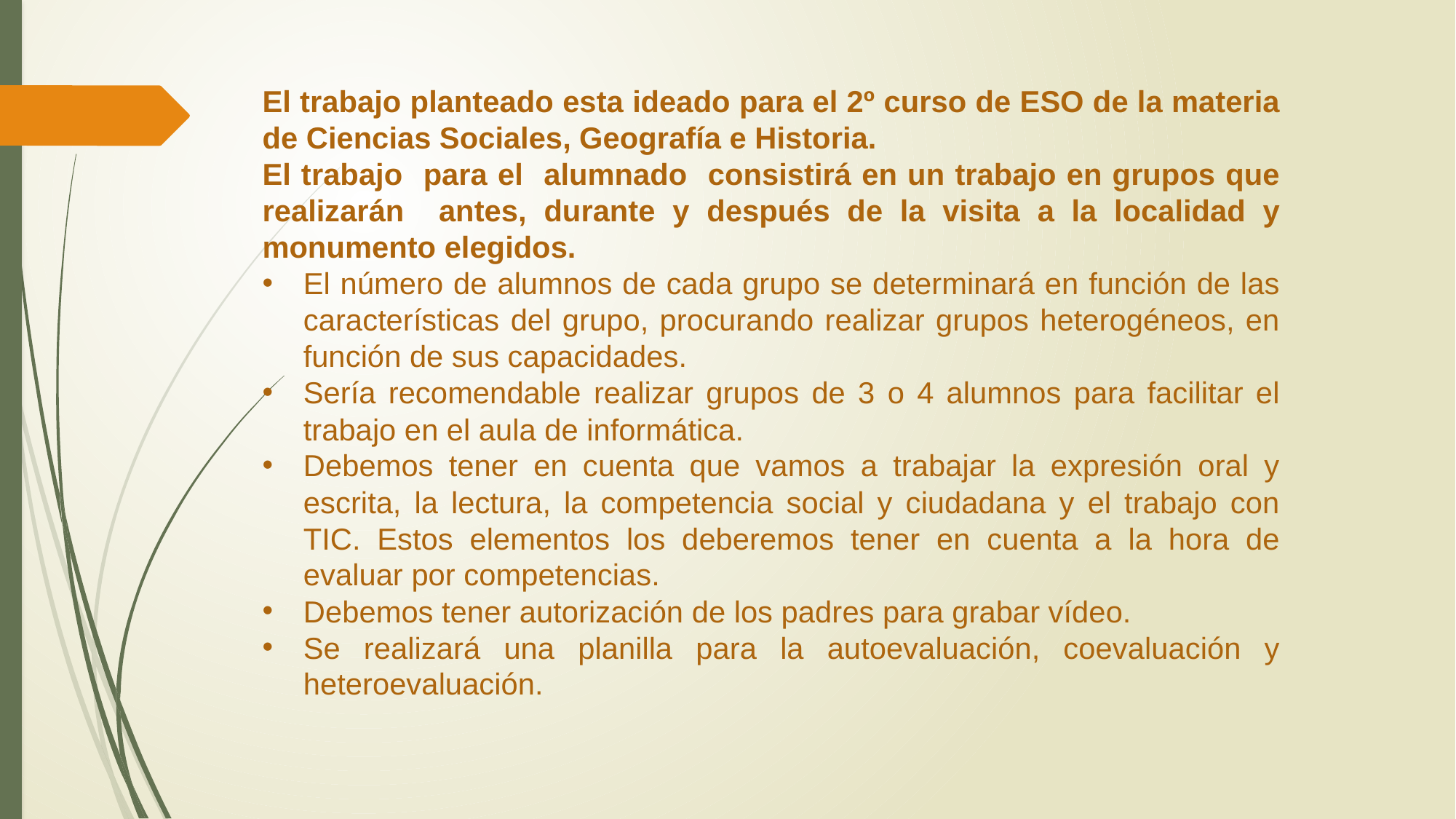

El trabajo planteado esta ideado para el 2º curso de ESO de la materia de Ciencias Sociales, Geografía e Historia.
El trabajo  para el  alumnado  consistirá en un trabajo en grupos que realizarán  antes, durante y después de la visita a la localidad y monumento elegidos.
El número de alumnos de cada grupo se determinará en función de las características del grupo, procurando realizar grupos heterogéneos, en función de sus capacidades.
Sería recomendable realizar grupos de 3 o 4 alumnos para facilitar el trabajo en el aula de informática.
Debemos tener en cuenta que vamos a trabajar la expresión oral y escrita, la lectura, la competencia social y ciudadana y el trabajo con TIC. Estos elementos los deberemos tener en cuenta a la hora de evaluar por competencias.
Debemos tener autorización de los padres para grabar vídeo.
Se realizará una planilla para la autoevaluación, coevaluación y heteroevaluación.